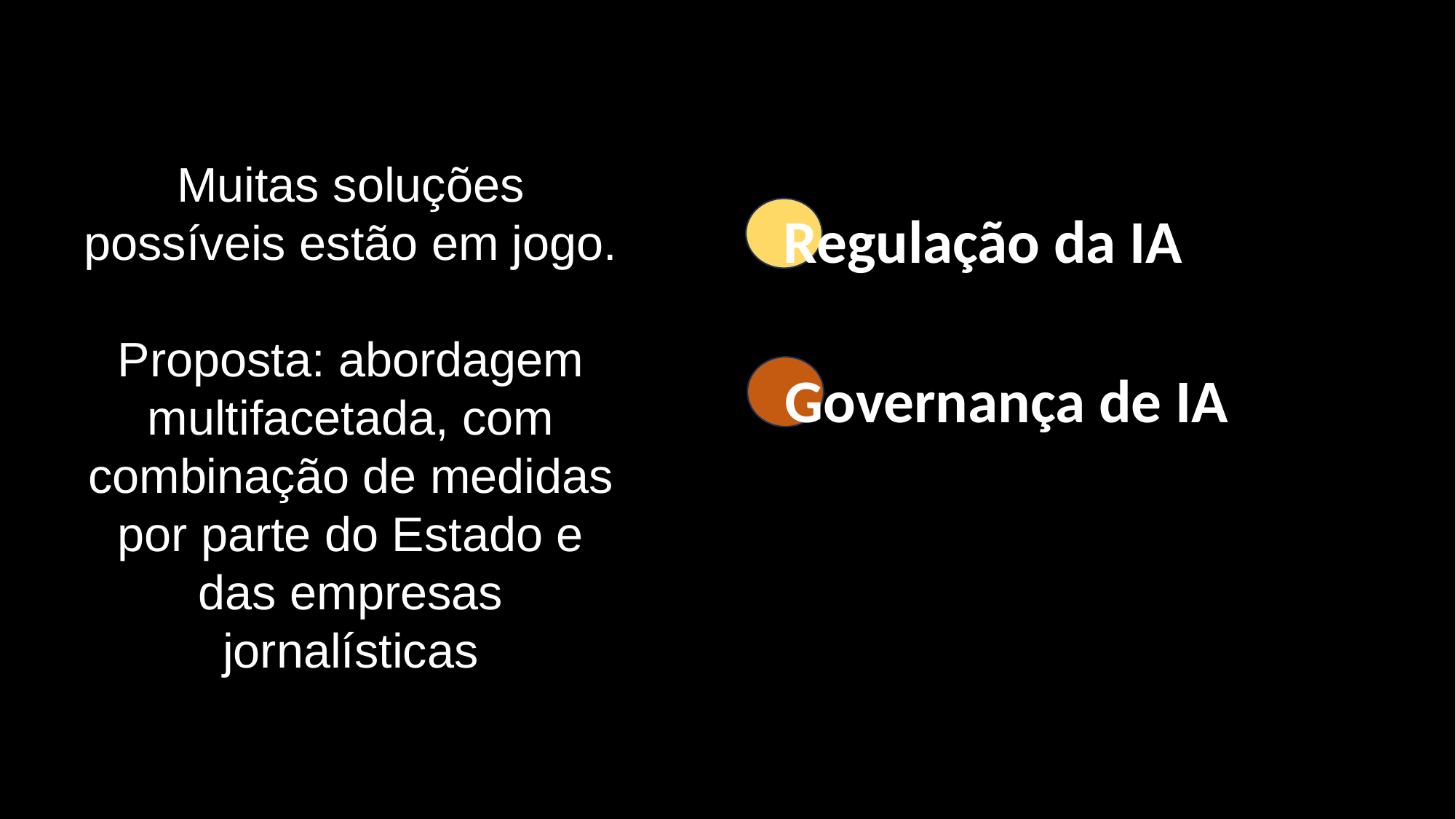

Muitas soluções possíveis estão em jogo.

Proposta: abordagem multifacetada, com combinação de medidas por parte do Estado e das empresas jornalísticas
Regulação da IA

Governança de IA